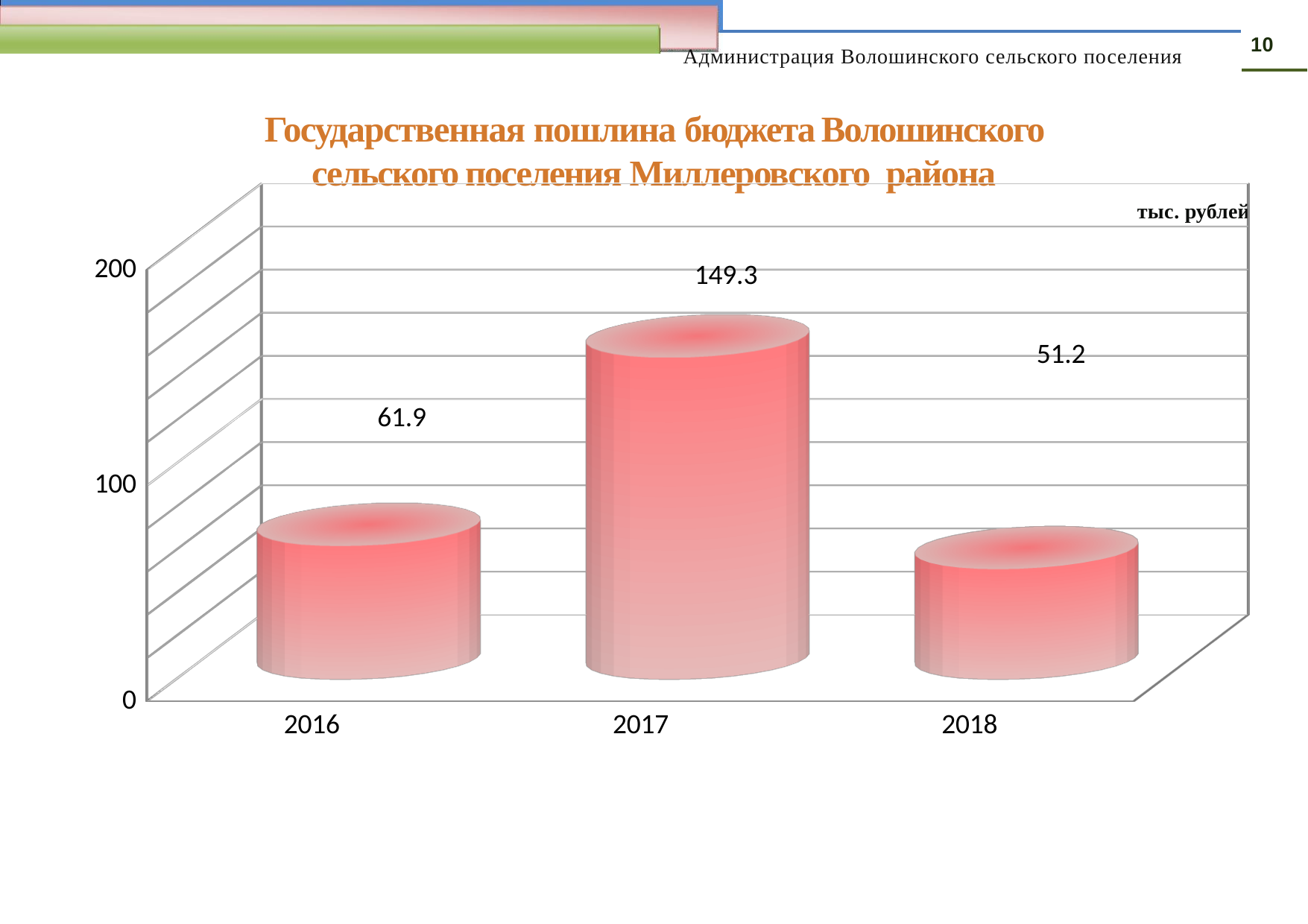

10
Администрация Волошинского сельского поселения

Государственная пошлина бюджета Волошинского сельского поселения Миллеровского района

[unsupported chart]

тыс. рублей